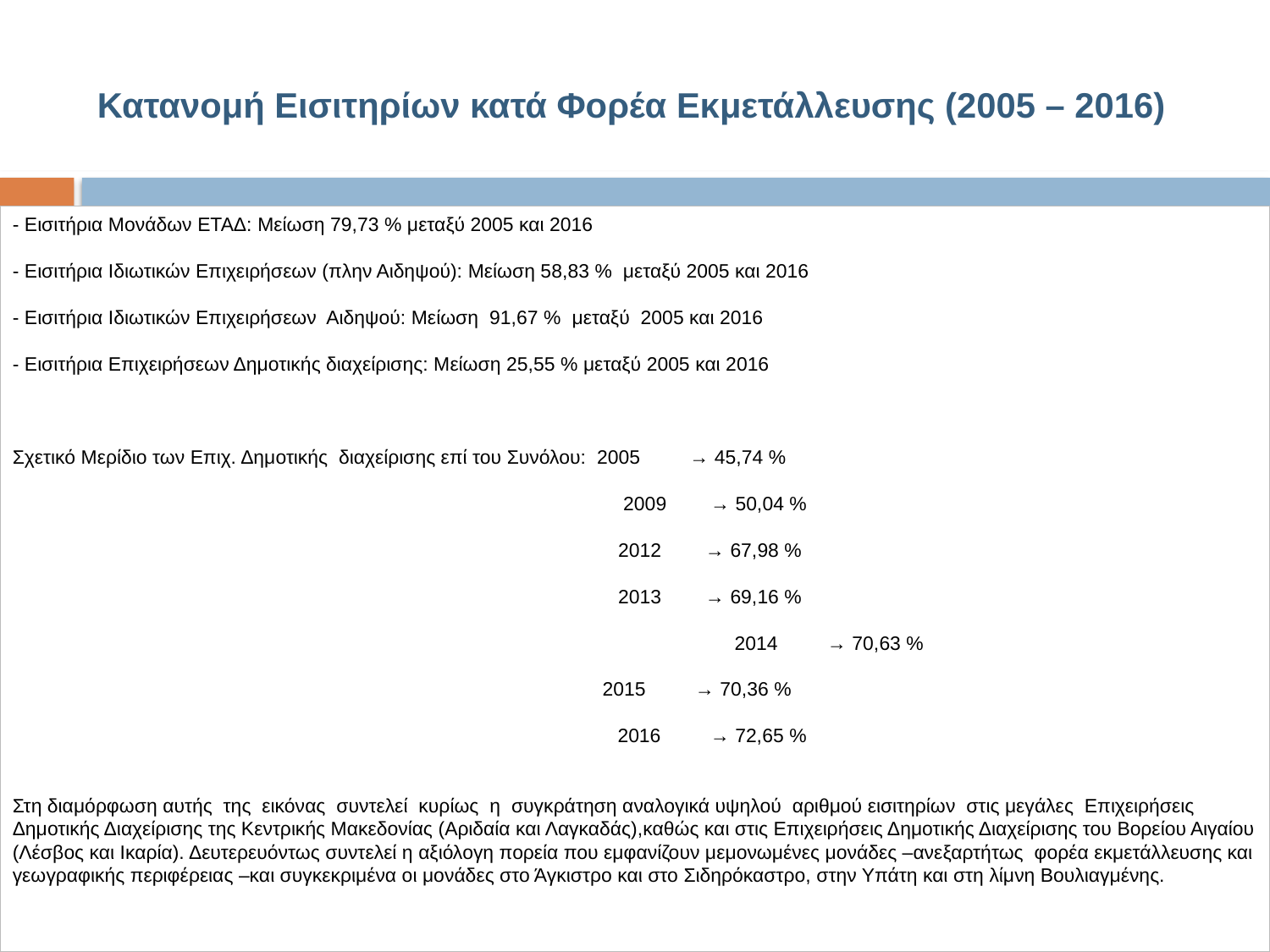

#
Κατανομή Εισιτηρίων κατά Φορέα Εκμετάλλευσης (2005 – 2016)
- Εισιτήρια Μονάδων ΕΤΑΔ: Μείωση 79,73 % μεταξύ 2005 και 2016

- Εισιτήρια Ιδιωτικών Επιχειρήσεων (πλην Αιδηψού): Μείωση 58,83 %  μεταξύ 2005 και 2016

- Εισιτήρια Ιδιωτικών Επιχειρήσεων  Αιδηψού: Μείωση  91,67 %  μεταξύ  2005 και 2016

- Εισιτήρια Επιχειρήσεων Δημοτικής διαχείρισης: Μείωση 25,55 % μεταξύ 2005 και 2016

Σχετικό Μερίδιο των Επιχ. Δημοτικής  διαχείρισης επί του Συνόλου:  2005         → 45,74 %

                                                                                                               2009        → 50,04 %

	                                                                                       2012        → 67,98 %

	                                                                                       2013        → 69,16 %

                                               	                                                              2014         → 70,63 %

  			                                      2015         → 70,36 %

                                                                                                              2016         → 72,65 %

Στη διαμόρφωση αυτής  της  εικόνας  συντελεί  κυρίως  η  συγκράτηση αναλογικά υψηλού  αριθμού εισιτηρίων  στις μεγάλες  Επιχειρήσεις Δημοτικής Διαχείρισης της Κεντρικής Μακεδονίας (Αριδαία και Λαγκαδάς),καθώς και στις Επιχειρήσεις Δημοτικής Διαχείρισης του Βορείου Αιγαίου (Λέσβος και Ικαρία). Δευτερευόντως συντελεί η αξιόλογη πορεία που εμφανίζουν μεμονωμένες μονάδες –ανεξαρτήτως  φορέα εκμετάλλευσης και γεωγραφικής περιφέρειας –και συγκεκριμένα οι μονάδες στο Άγκιστρο και στο Σιδηρόκαστρο, στην Υπάτη και στη λίμνη Βουλιαγμένης.